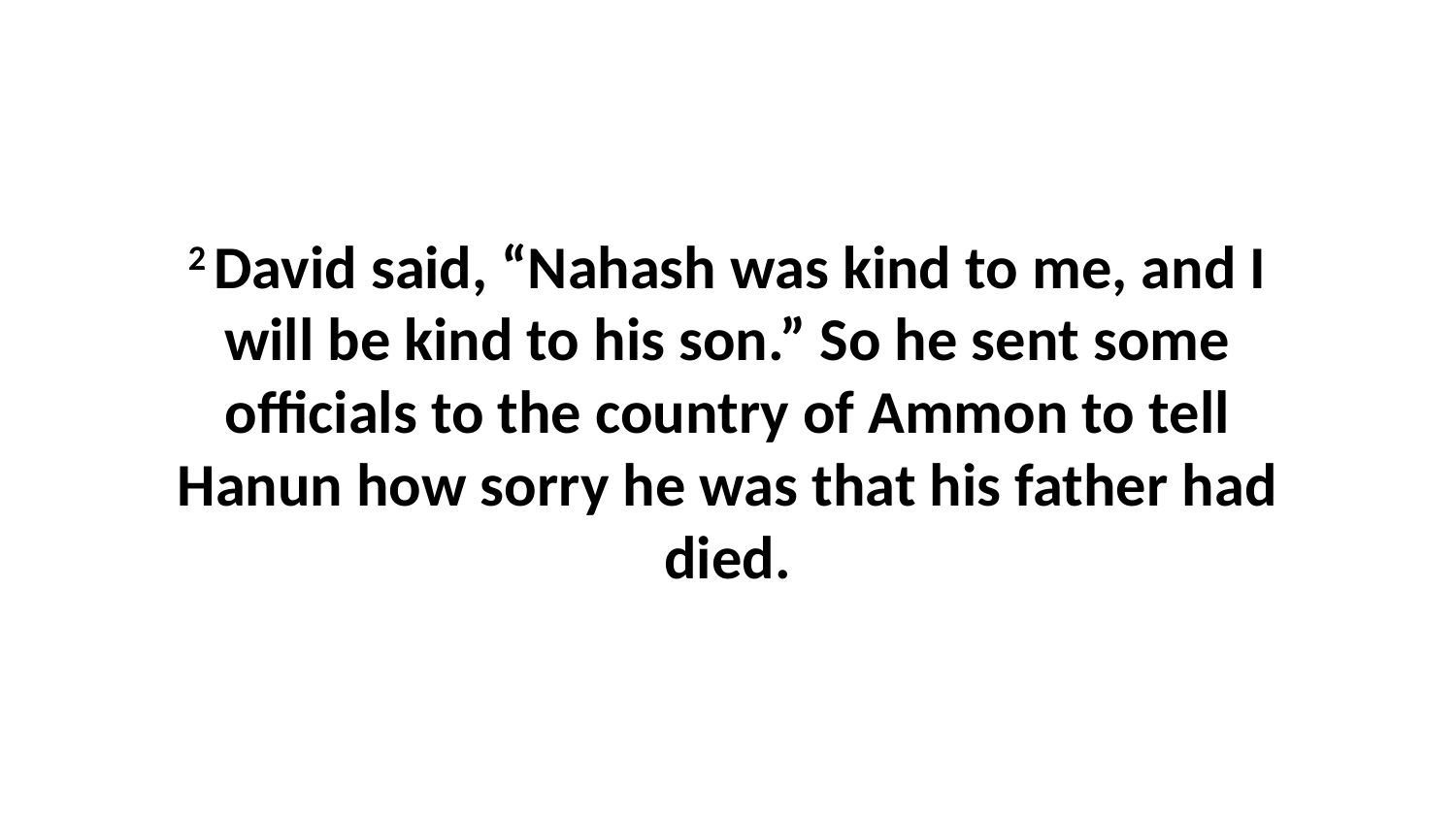

2 David said, “Nahash was kind to me, and I will be kind to his son.” So he sent some officials to the country of Ammon to tell Hanun how sorry he was that his father had died.